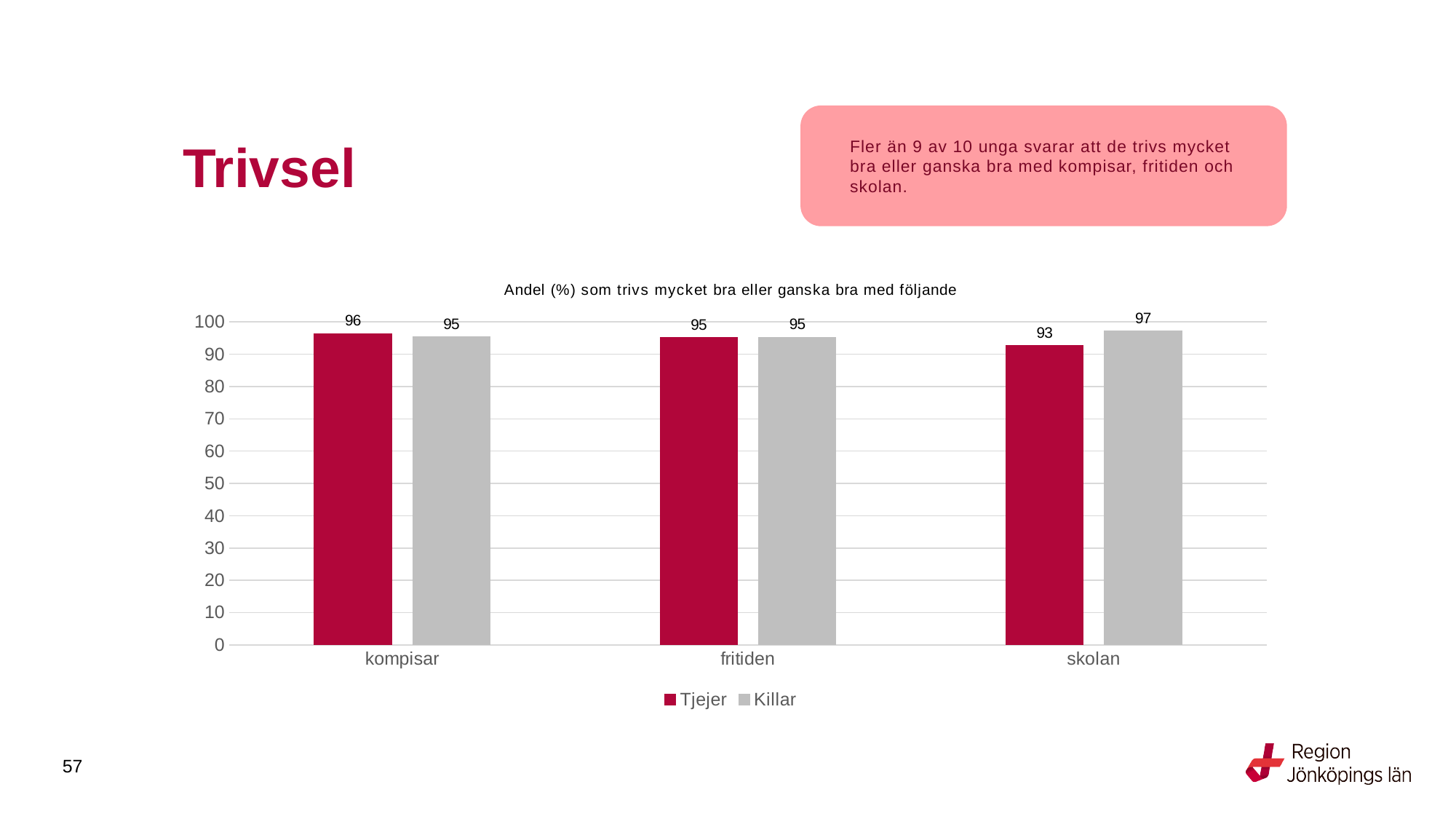

# Trivsel
Fler än 9 av 10 unga svarar att de trivs mycket bra eller ganska bra med kompisar, fritiden och skolan.

### Chart: Andel (%) som trivs mycket bra eller ganska bra med följande

| Category | Tjejer | Killar |
|---|---|---|
| kompisar | 96.3415 | 95.3271 |
| fritiden | 95.122 | 95.283 |
| skolan | 92.6829 | 97.1963 |
57